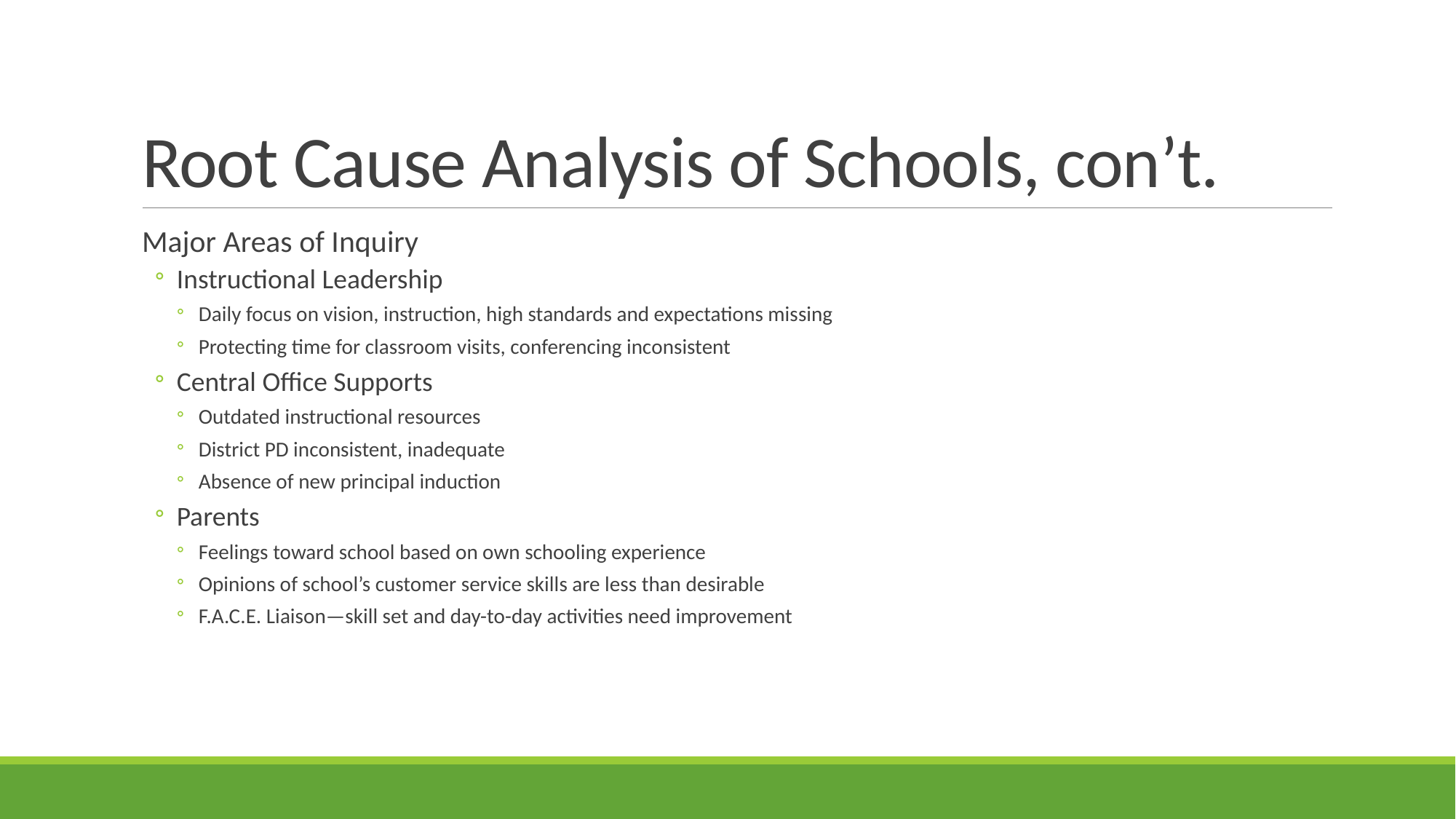

# Root Cause Analysis of Schools, con’t.
Major Areas of Inquiry
Instructional Leadership
Daily focus on vision, instruction, high standards and expectations missing
Protecting time for classroom visits, conferencing inconsistent
Central Office Supports
Outdated instructional resources
District PD inconsistent, inadequate
Absence of new principal induction
Parents
Feelings toward school based on own schooling experience
Opinions of school’s customer service skills are less than desirable
F.A.C.E. Liaison—skill set and day-to-day activities need improvement